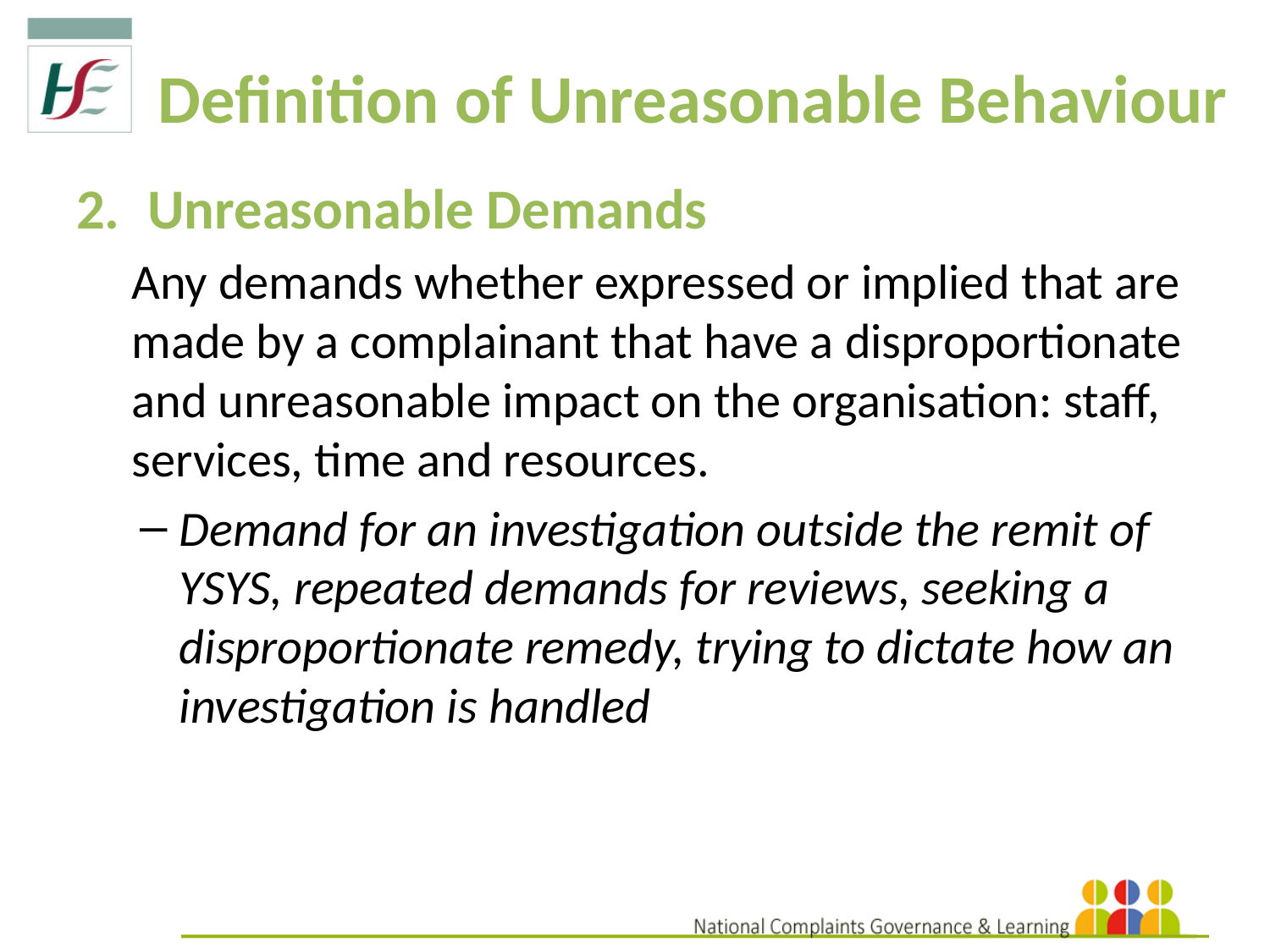

Definition of Unreasonable Behaviour
Unreasonable Demands
Any demands whether expressed or implied that are made by a complainant that have a disproportionate and unreasonable impact on the organisation: staff, services, time and resources.
Demand for an investigation outside the remit of YSYS, repeated demands for reviews, seeking a disproportionate remedy, trying to dictate how an investigation is handled